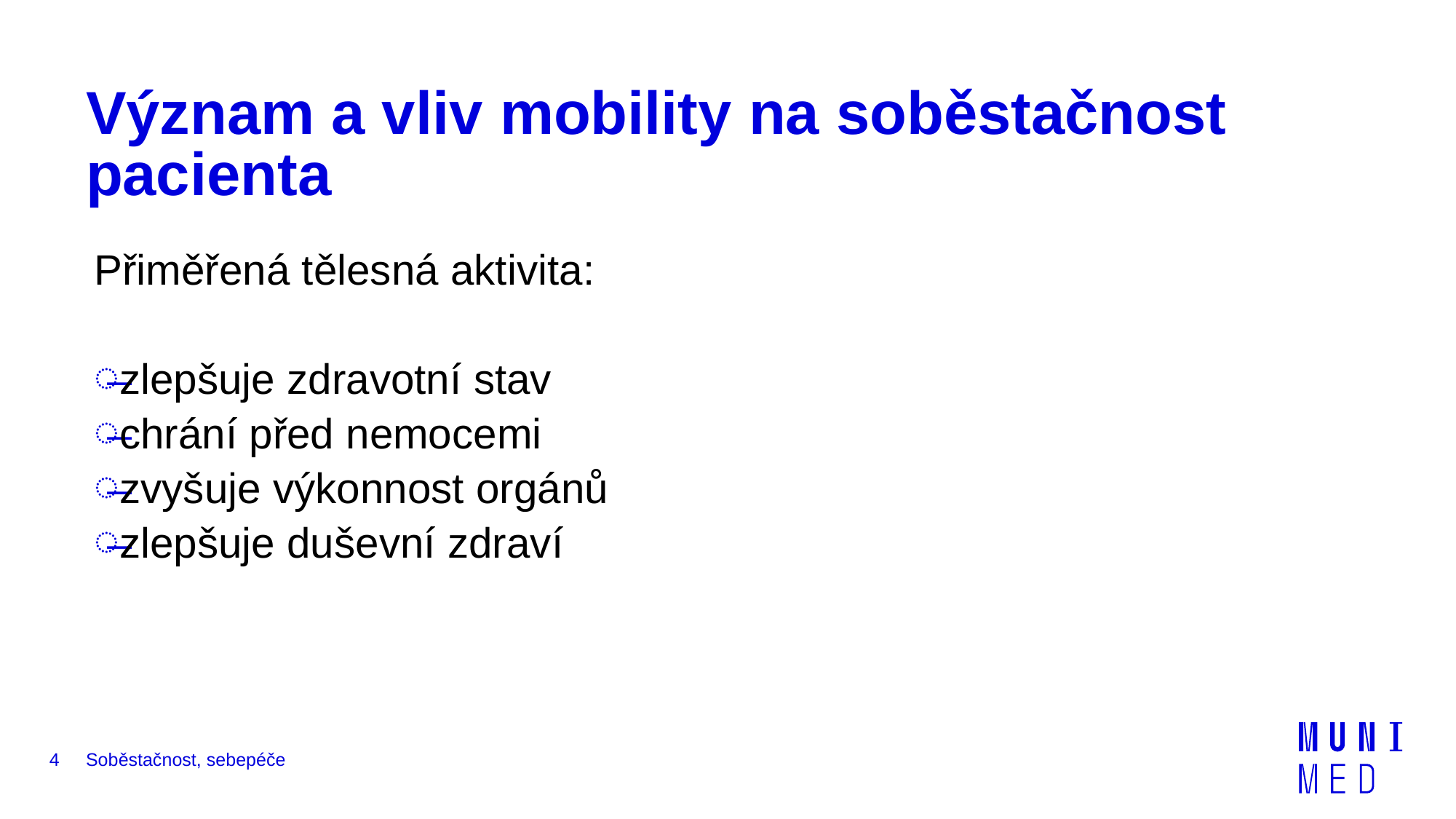

# Význam a vliv mobility na soběstačnost pacienta
Přiměřená tělesná aktivita:

zlepšuje zdravotní stav
chrání před nemocemi
zvyšuje výkonnost orgánů
zlepšuje duševní zdraví

4
Soběstačnost, sebepéče